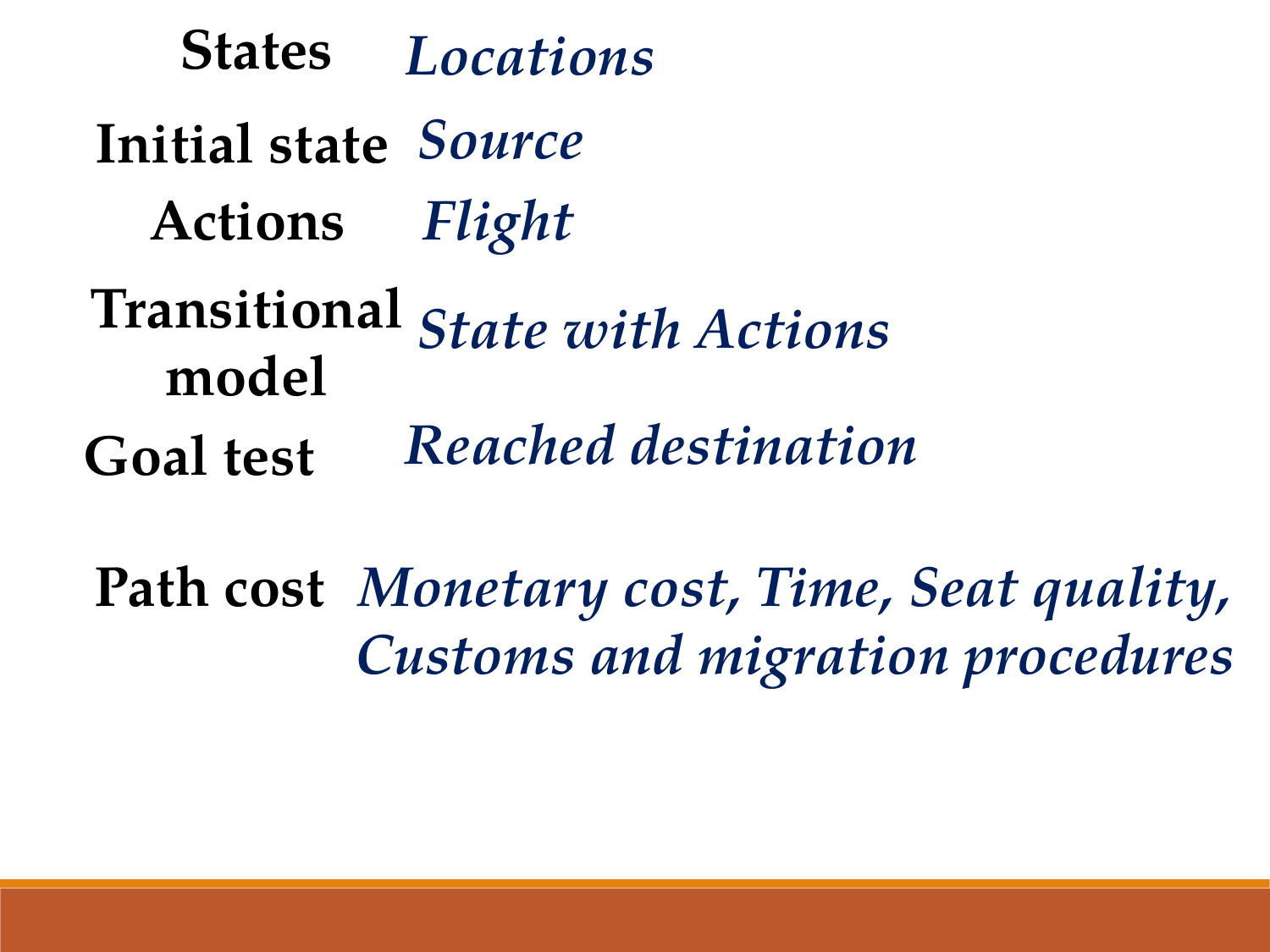

States
Locations
Source
Initial state
Actions
 Flight
Transitional model
State with Actions
Reached destination
Goal test
Path cost
Monetary cost, Time, Seat quality, Customs and migration procedures